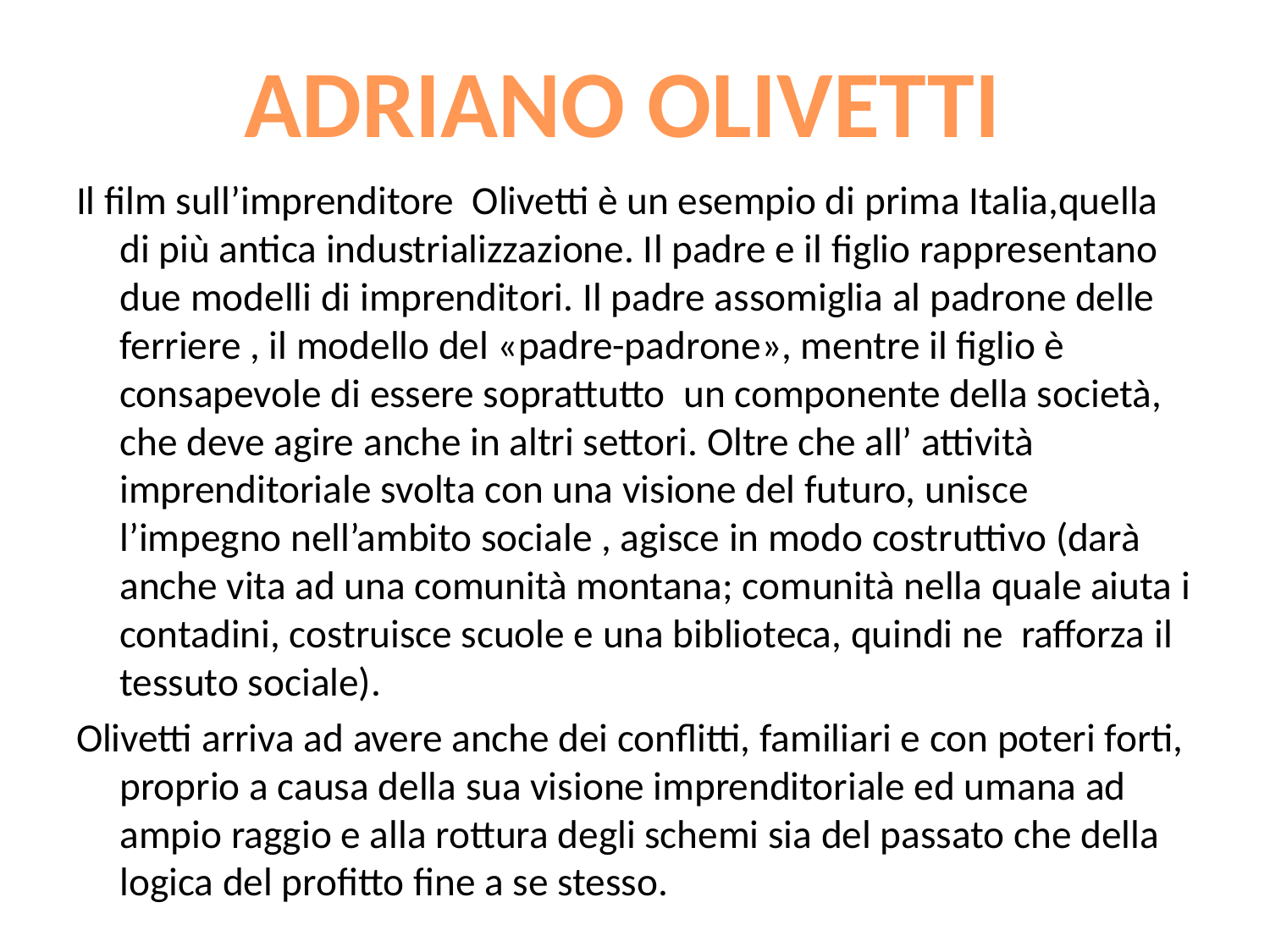

ADRIANO OLIVETTI
Il film sull’imprenditore  Olivetti è un esempio di prima Italia,quella di più antica industrializzazione. Il padre e il figlio rappresentano due modelli di imprenditori. Il padre assomiglia al padrone delle ferriere , il modello del «padre-padrone», mentre il figlio è consapevole di essere soprattutto  un componente della società, che deve agire anche in altri settori. Oltre che all’ attività imprenditoriale svolta con una visione del futuro, unisce l’impegno nell’ambito sociale , agisce in modo costruttivo (darà  anche vita ad una comunità montana; comunità nella quale aiuta i contadini, costruisce scuole e una biblioteca, quindi ne  rafforza il tessuto sociale).
Olivetti arriva ad avere anche dei conflitti, familiari e con poteri forti,  proprio a causa della sua visione imprenditoriale ed umana ad ampio raggio e alla rottura degli schemi sia del passato che della logica del profitto fine a se stesso.